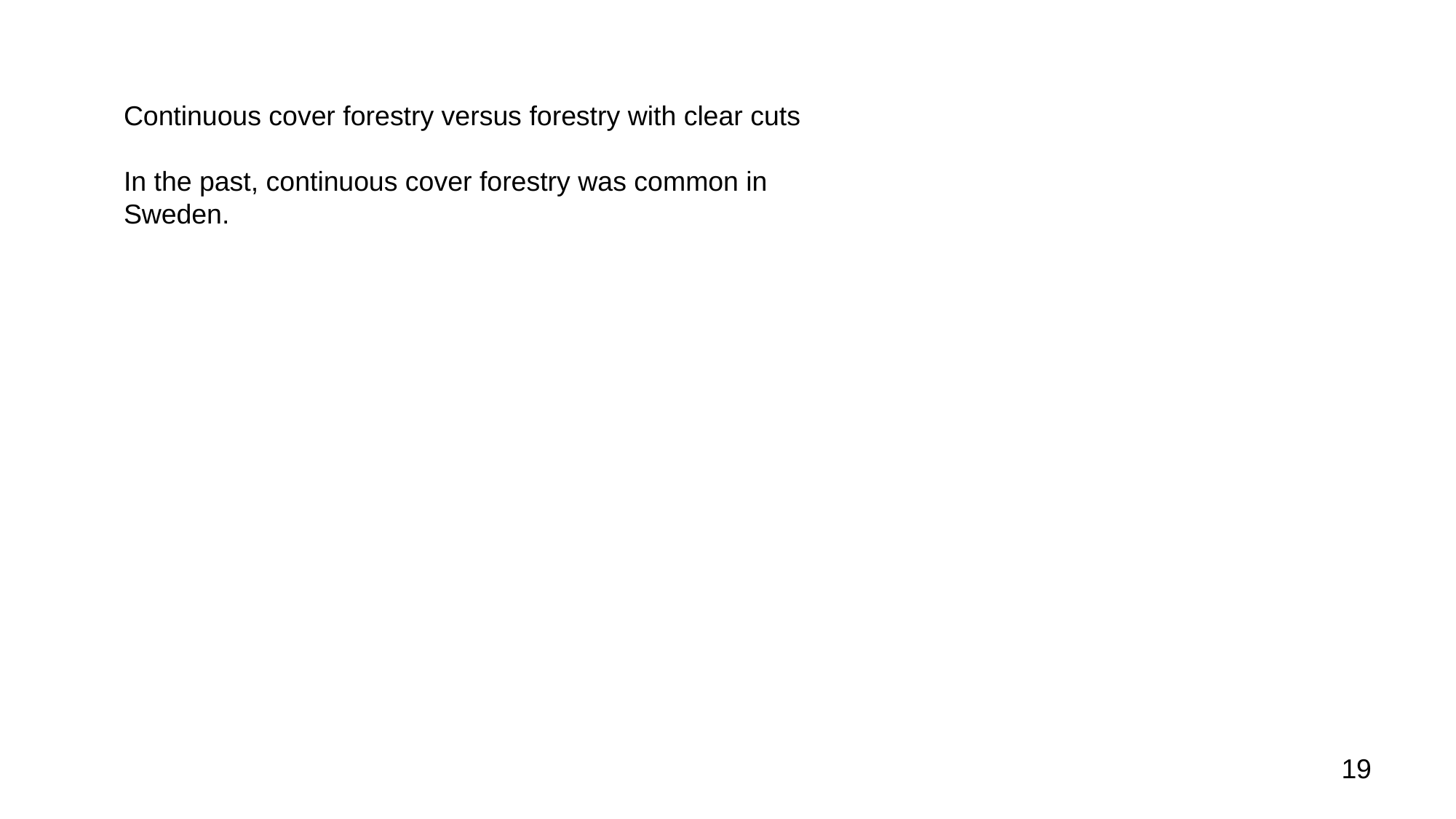

Continuous cover forestry versus forestry with clear cuts

In the past, continuous cover forestry was common in Sweden.
19